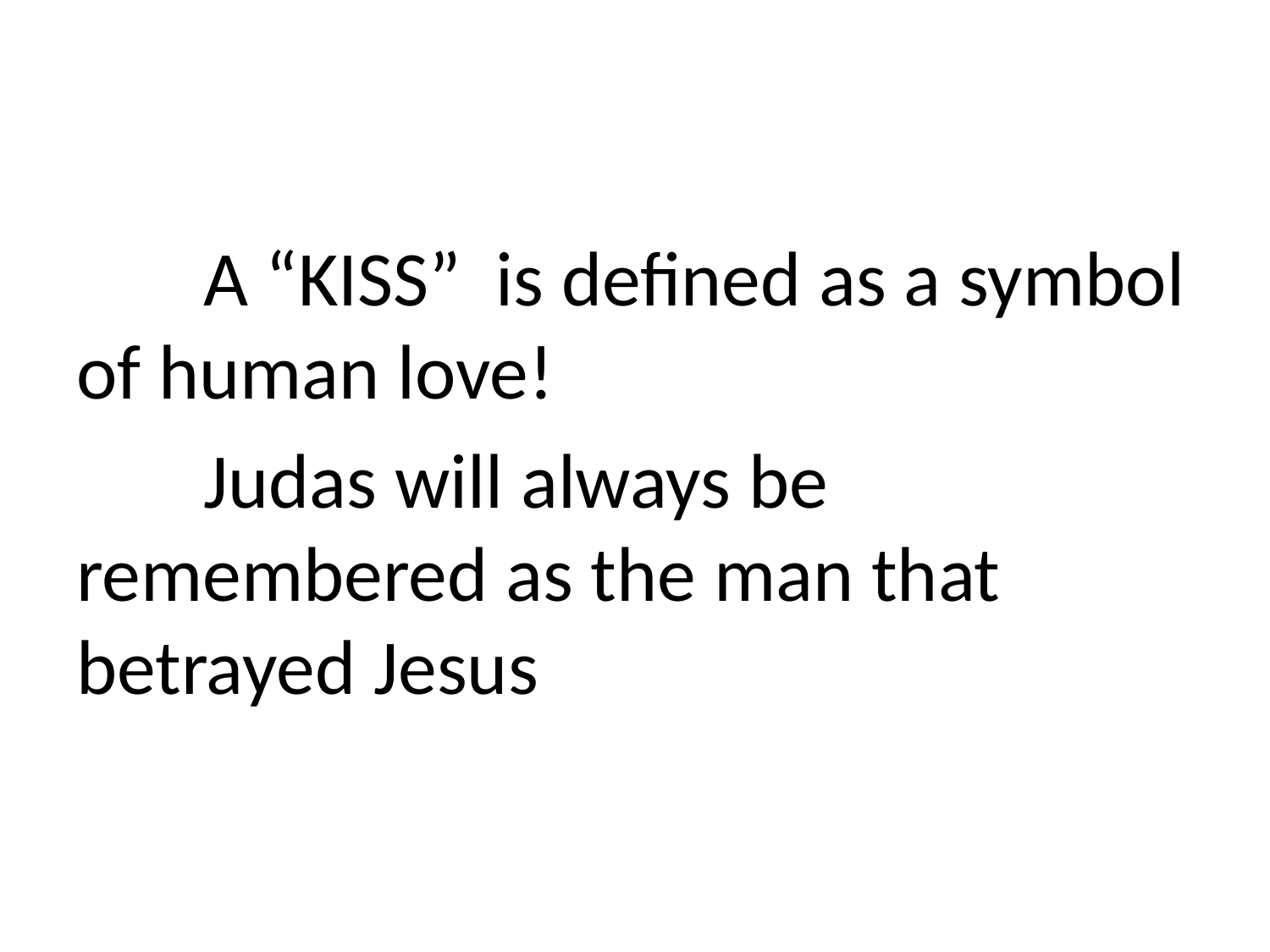

#
	A “KISS”  is defined as a symbol of human love!
	Judas will always be remembered as the man that betrayed Jesus